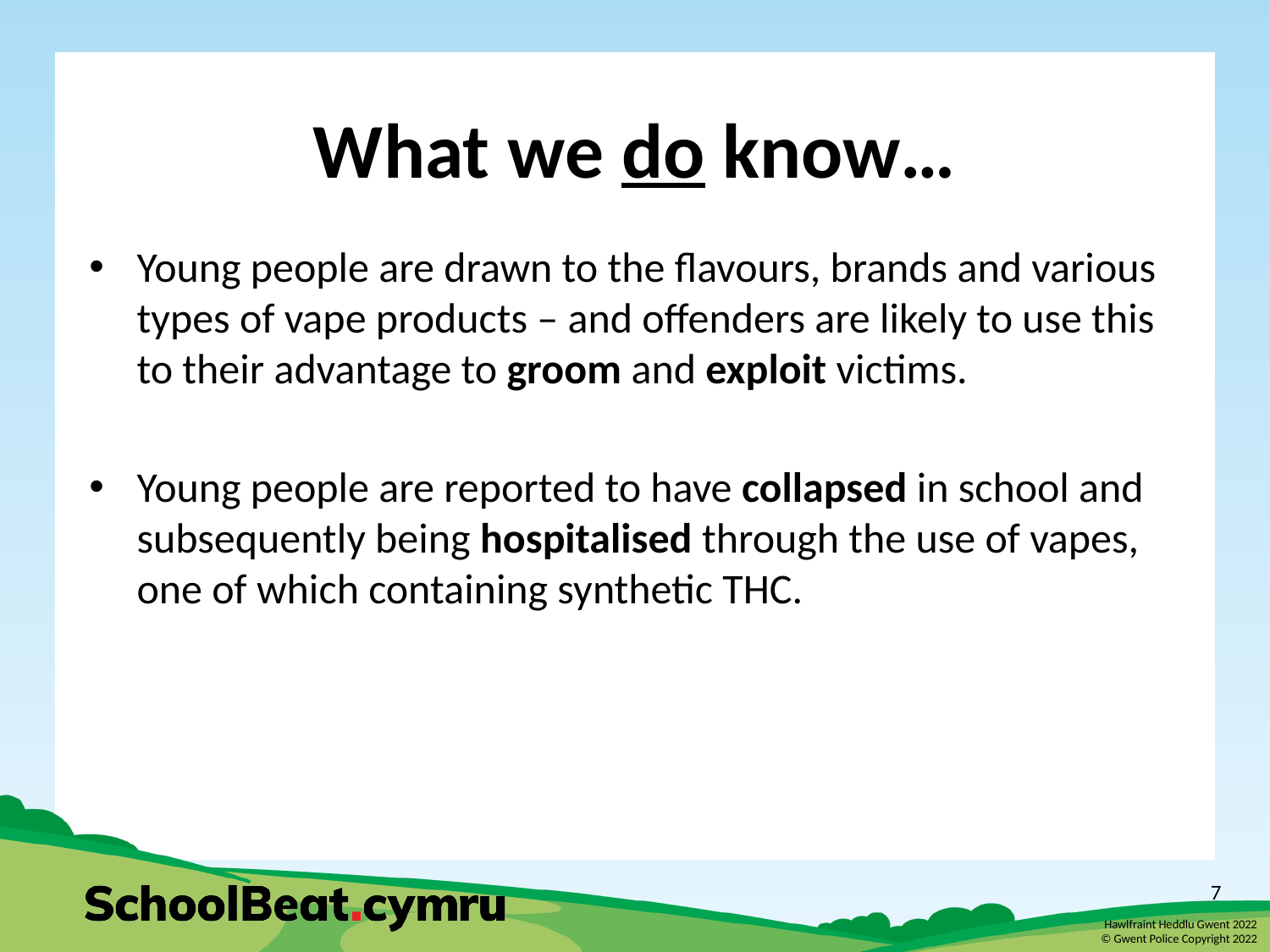

# What we do know…
Young people are drawn to the flavours, brands and various types of vape products – and offenders are likely to use this to their advantage to groom and exploit victims.

Young people are reported to have collapsed in school and subsequently being hospitalised through the use of vapes, one of which containing synthetic THC.
7